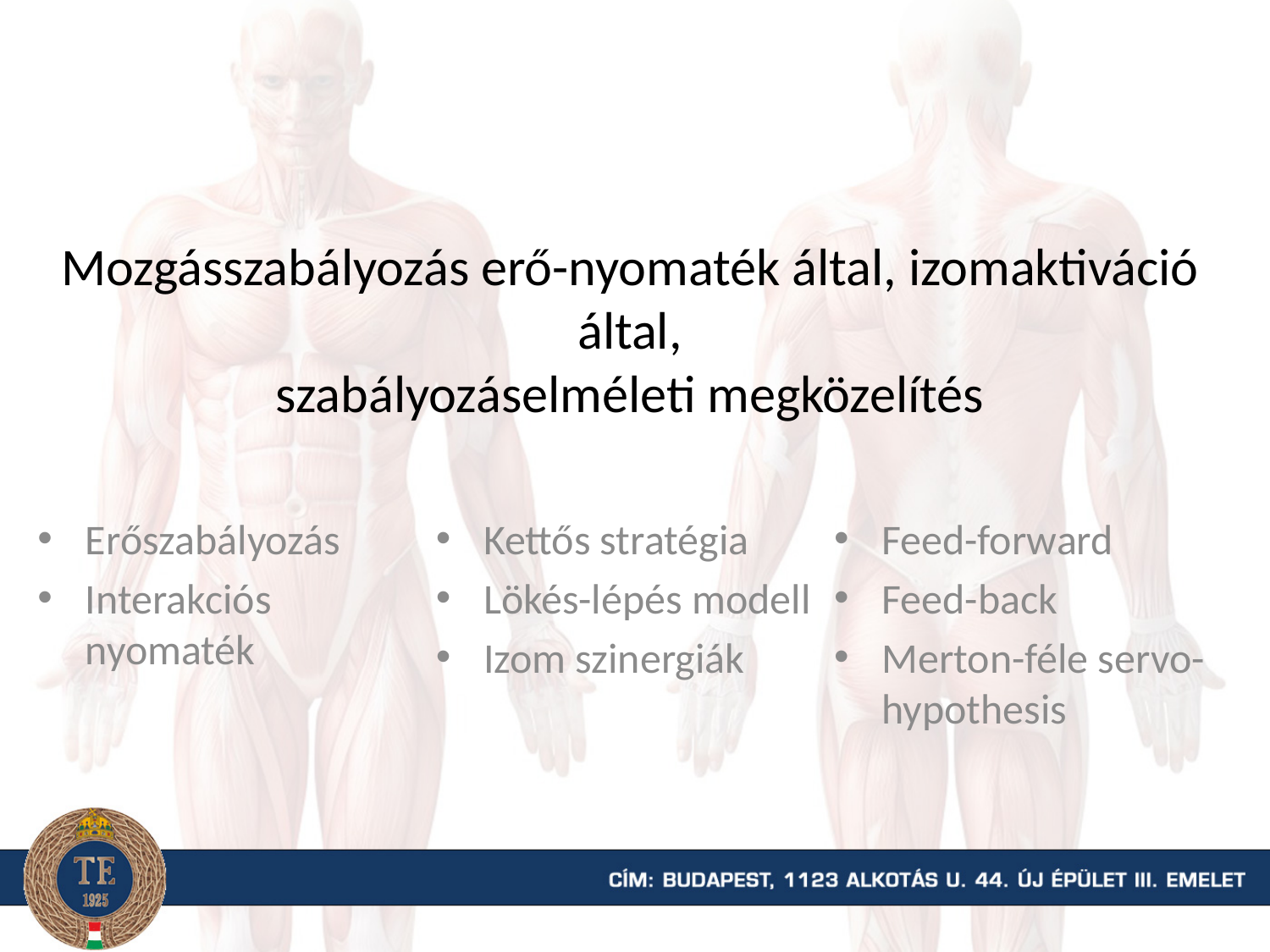

# Mozgásszabályozás erő-nyomaték által, izomaktiváció által, szabályozáselméleti megközelítés
Erőszabályozás
Interakciós nyomaték

Kettős stratégia
Lökés-lépés modell
Izom szinergiák

Feed-forward
Feed-back
Merton-féle servo-hypothesis